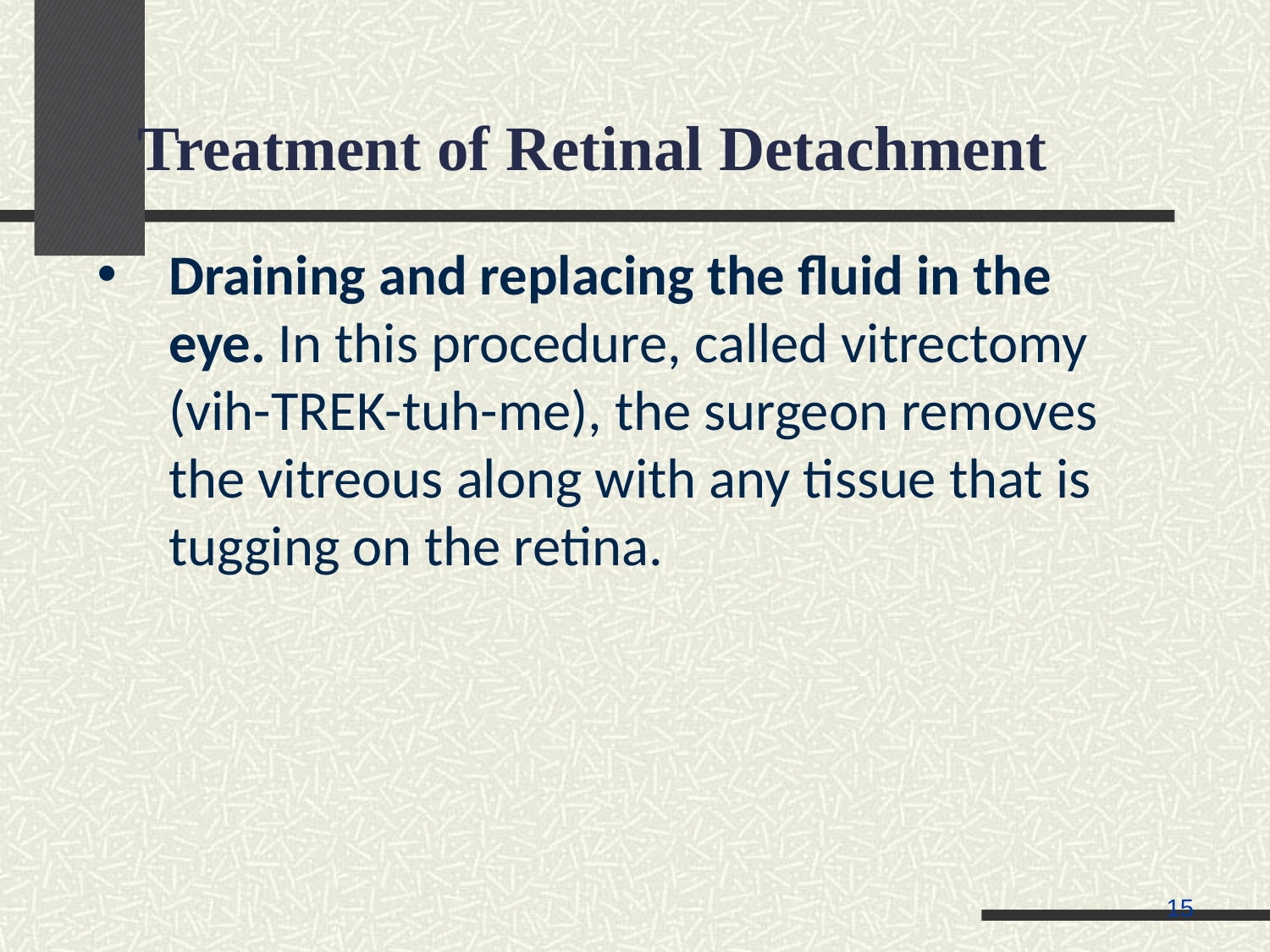

Treatment of Retinal Detachment
Draining and replacing the fluid in the eye. In this procedure, called vitrectomy (vih-TREK-tuh-me), the surgeon removes the vitreous along with any tissue that is tugging on the retina.

15